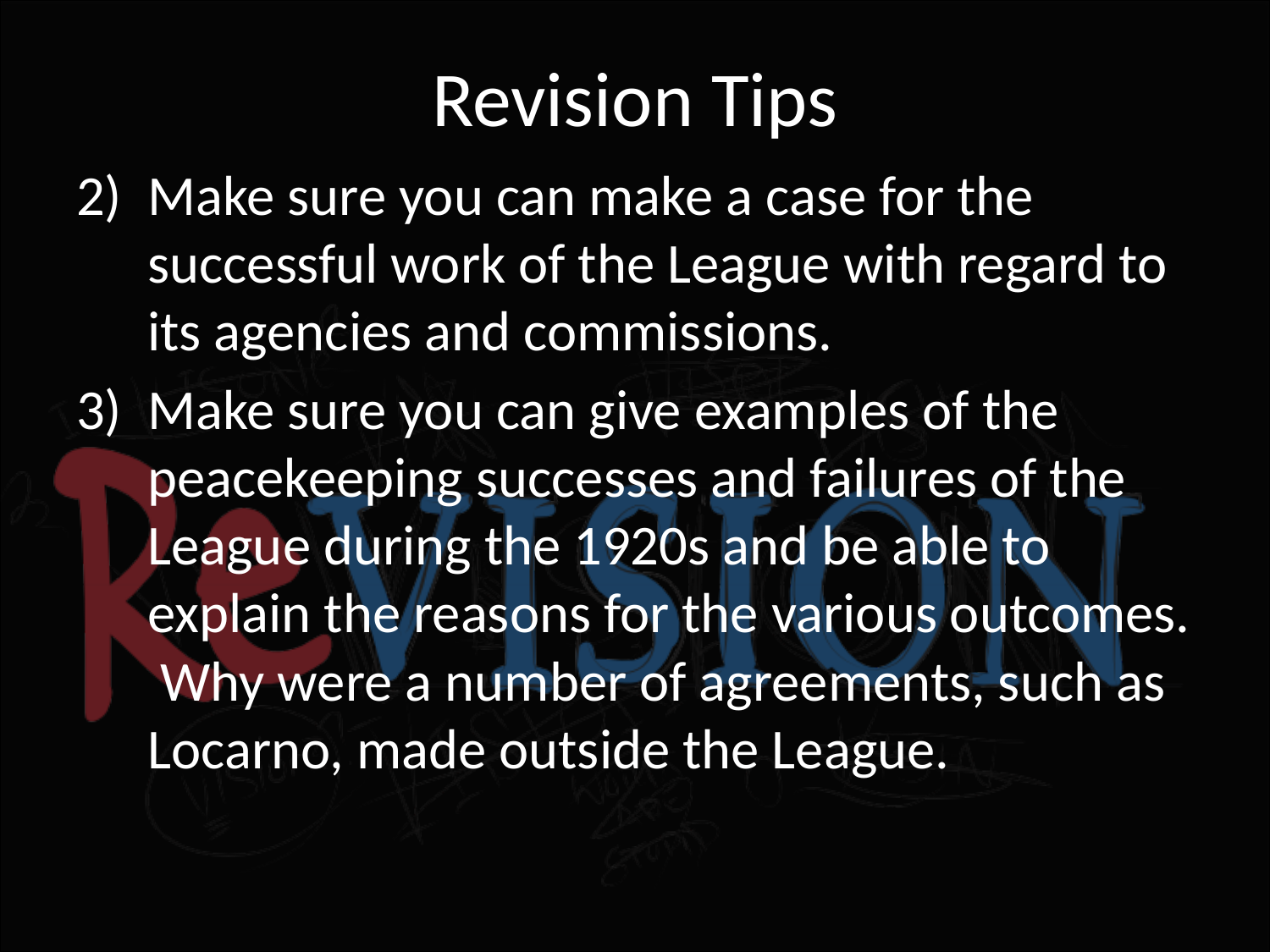

# Revision Tips
Make sure you can make a case for the successful work of the League with regard to its agencies and commissions.
Make sure you can give examples of the peacekeeping successes and failures of the League during the 1920s and be able to explain the reasons for the various outcomes.  Why were a number of agreements, such as Locarno, made outside the League.